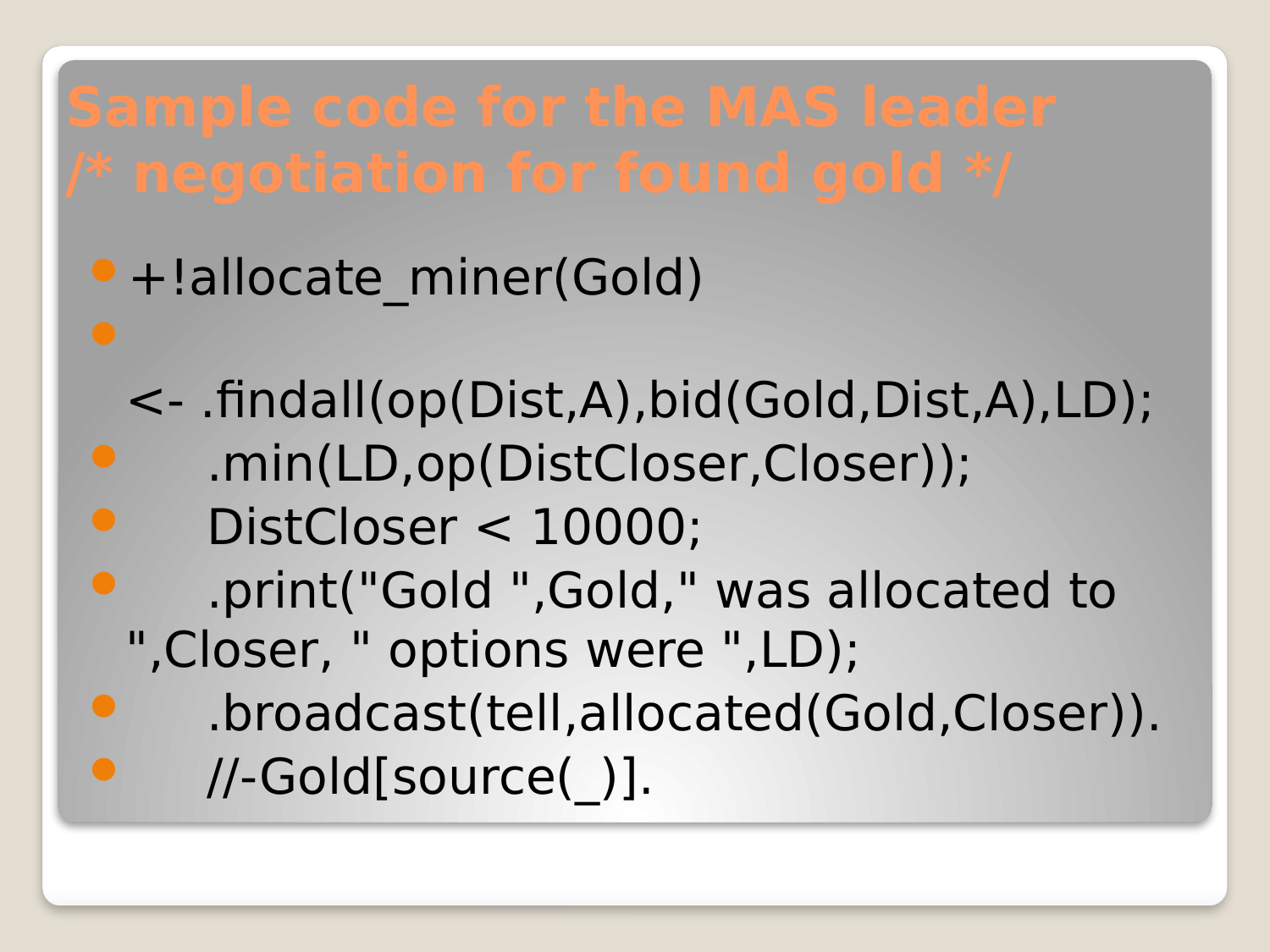

# Sample code for the MAS leader /* negotiation for found gold */
+!allocate_miner(Gold)
  <- .findall(op(Dist,A),bid(Gold,Dist,A),LD);
     .min(LD,op(DistCloser,Closer));
     DistCloser < 10000;
     .print("Gold ",Gold," was allocated to ",Closer, " options were ",LD);
     .broadcast(tell,allocated(Gold,Closer)).
     //-Gold[source(_)].